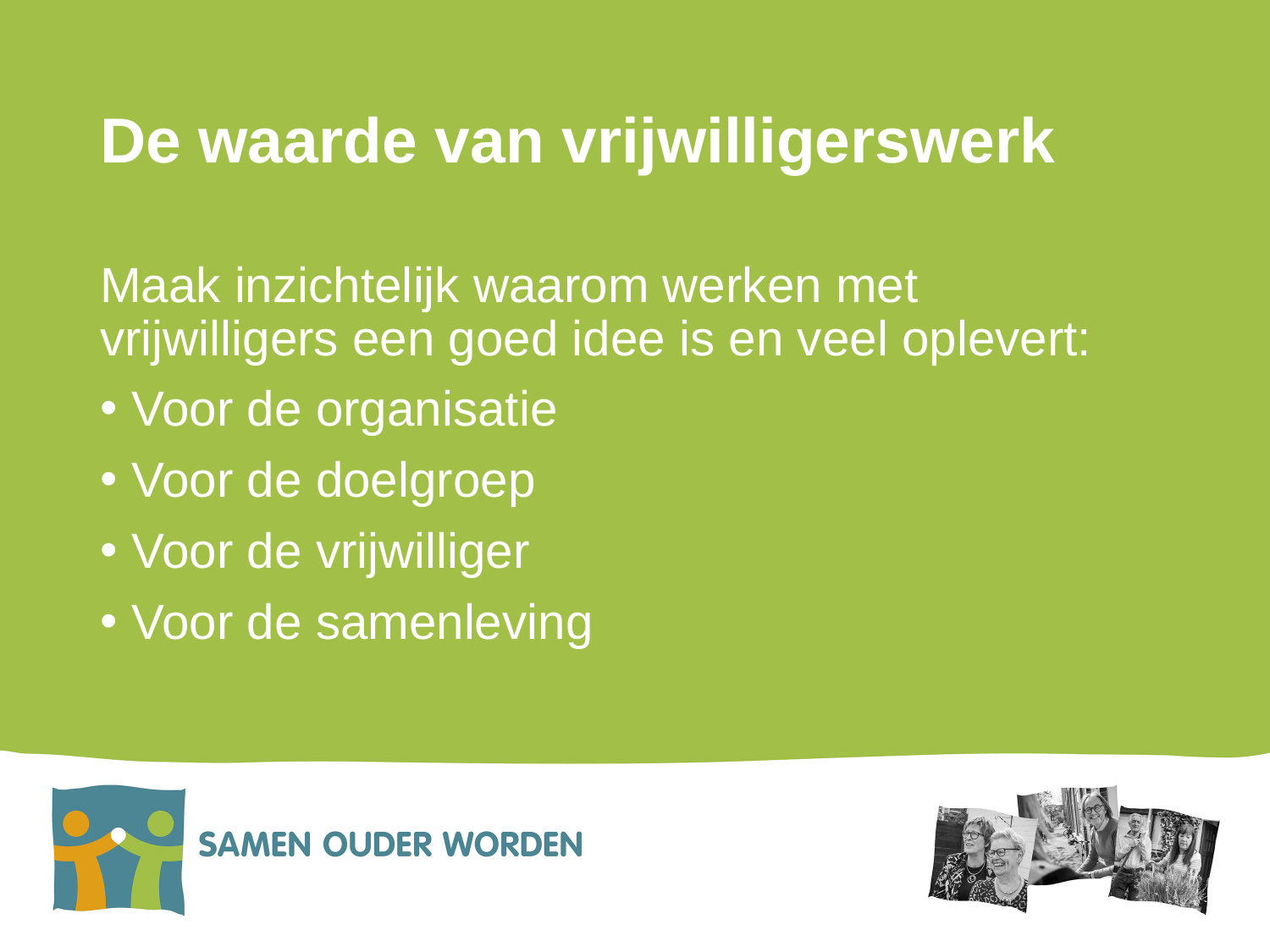

# De waarde van vrijwilligerswerk
Maak inzichtelijk waarom werken met vrijwilligers een goed idee is en veel oplevert:
Voor de organisatie
Voor de doelgroep
Voor de vrijwilliger
Voor de samenleving